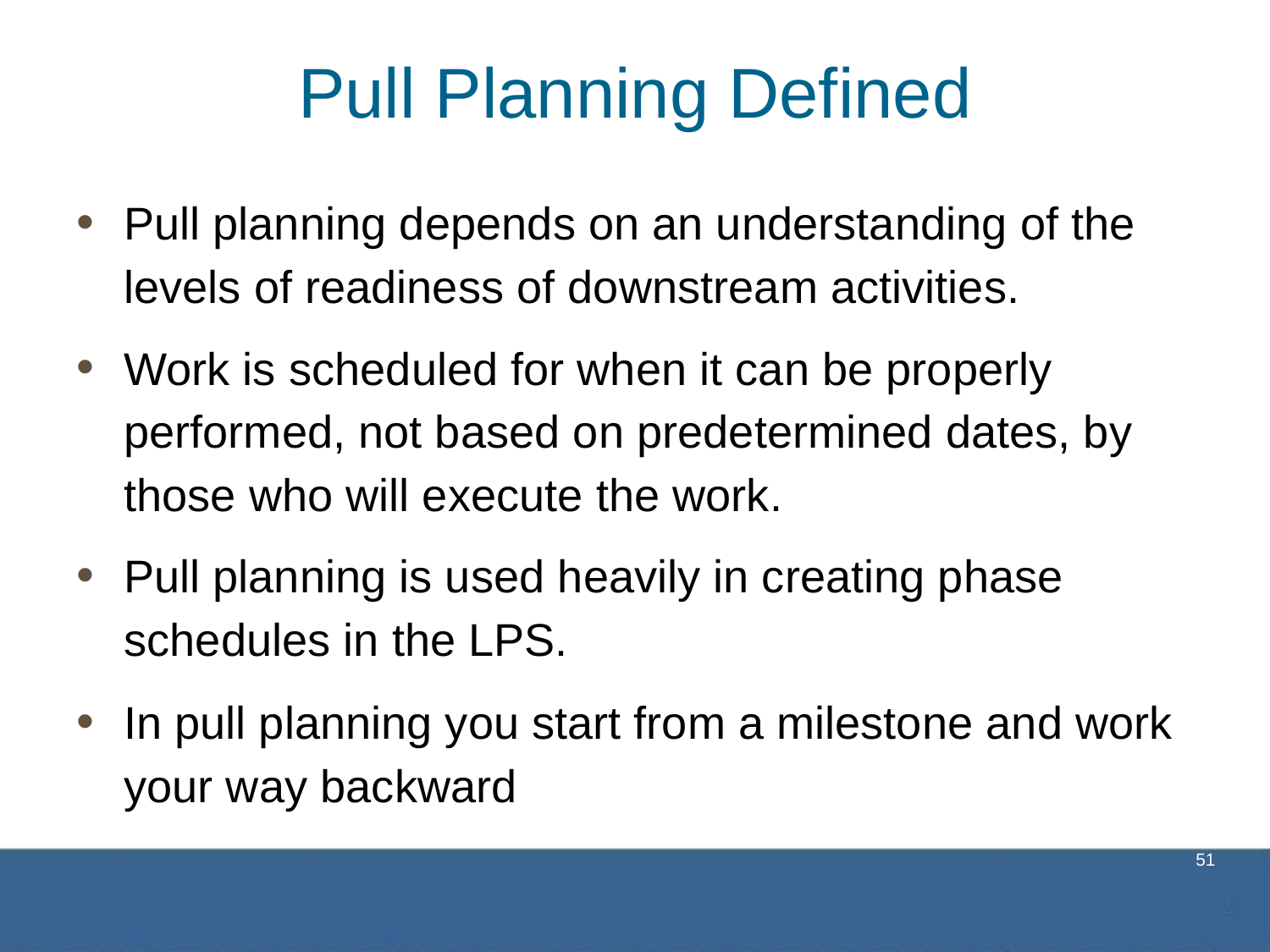

# Pull Planning Defined
Pull planning depends on an understanding of the levels of readiness of downstream activities.
Work is scheduled for when it can be properly performed, not based on predetermined dates, by those who will execute the work.
Pull planning is used heavily in creating phase schedules in the LPS.
In pull planning you start from a milestone and work your way backward